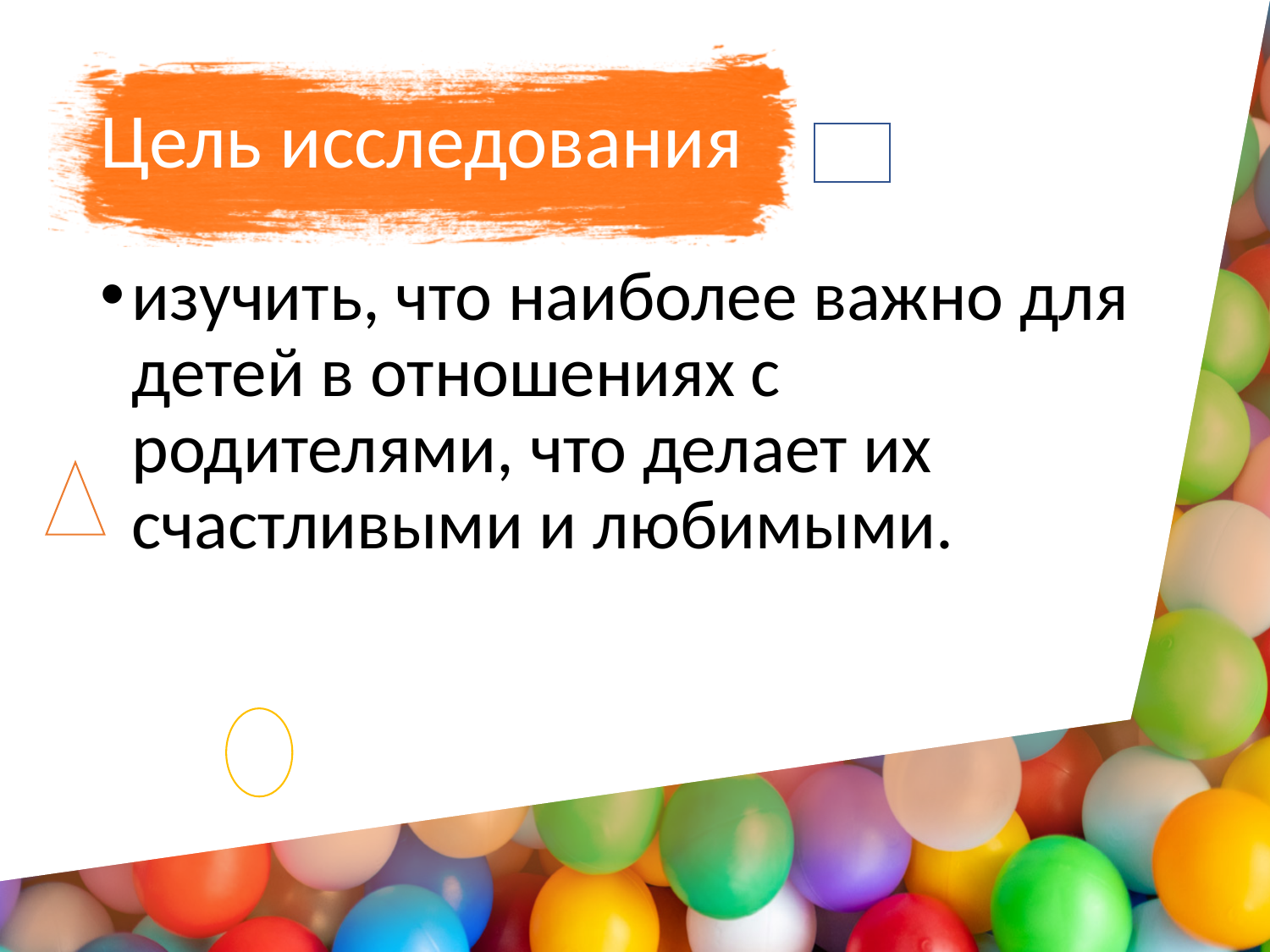

# Цель исследования
изучить, что наиболее важно для детей в отношениях с родителями, что делает их счастливыми и любимыми.